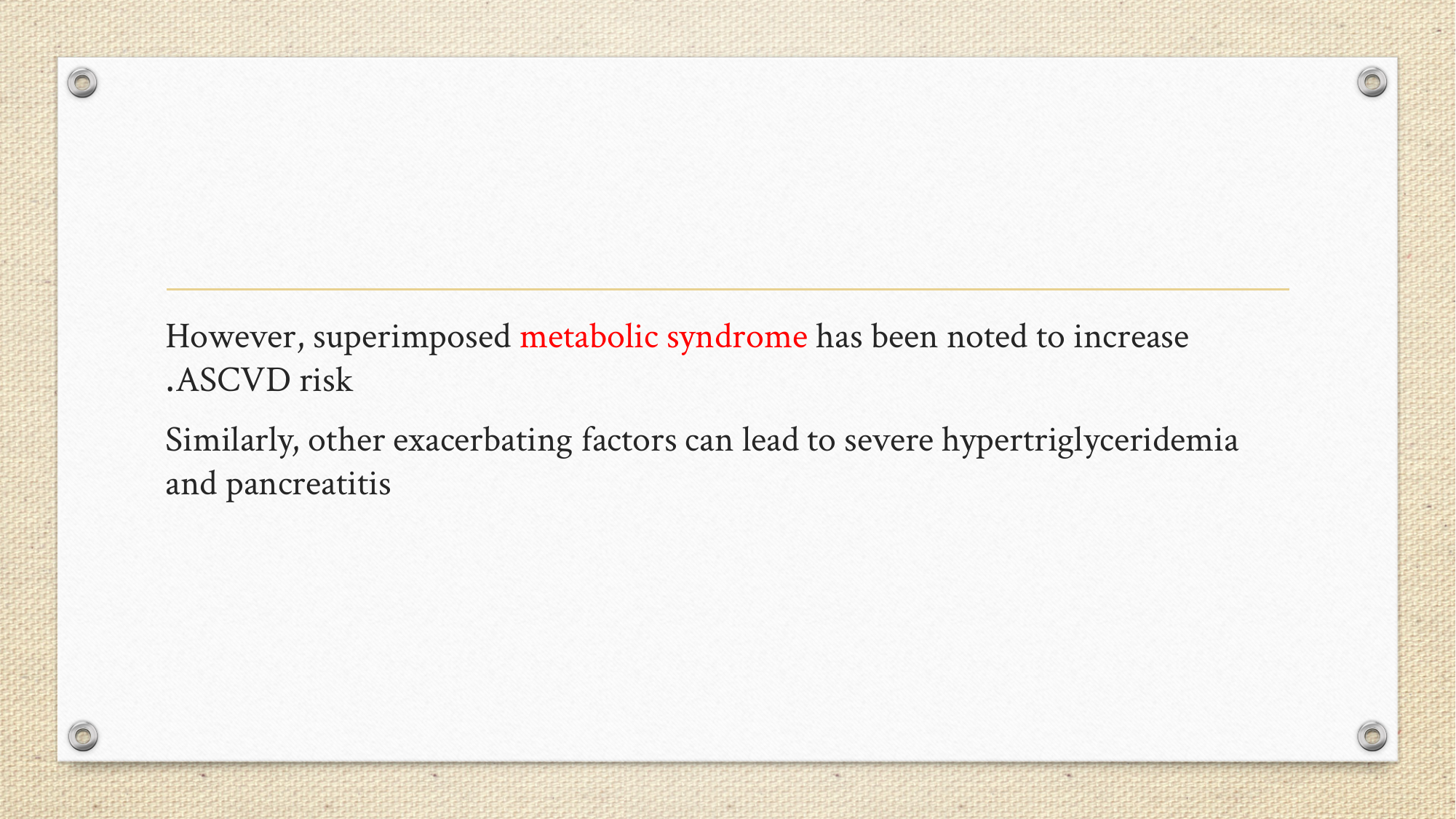

#
However, superimposed metabolic syndrome has been noted to increase ASCVD risk.
 Similarly, other exacerbating factors can lead to severe hypertriglyceridemia and pancreatitis